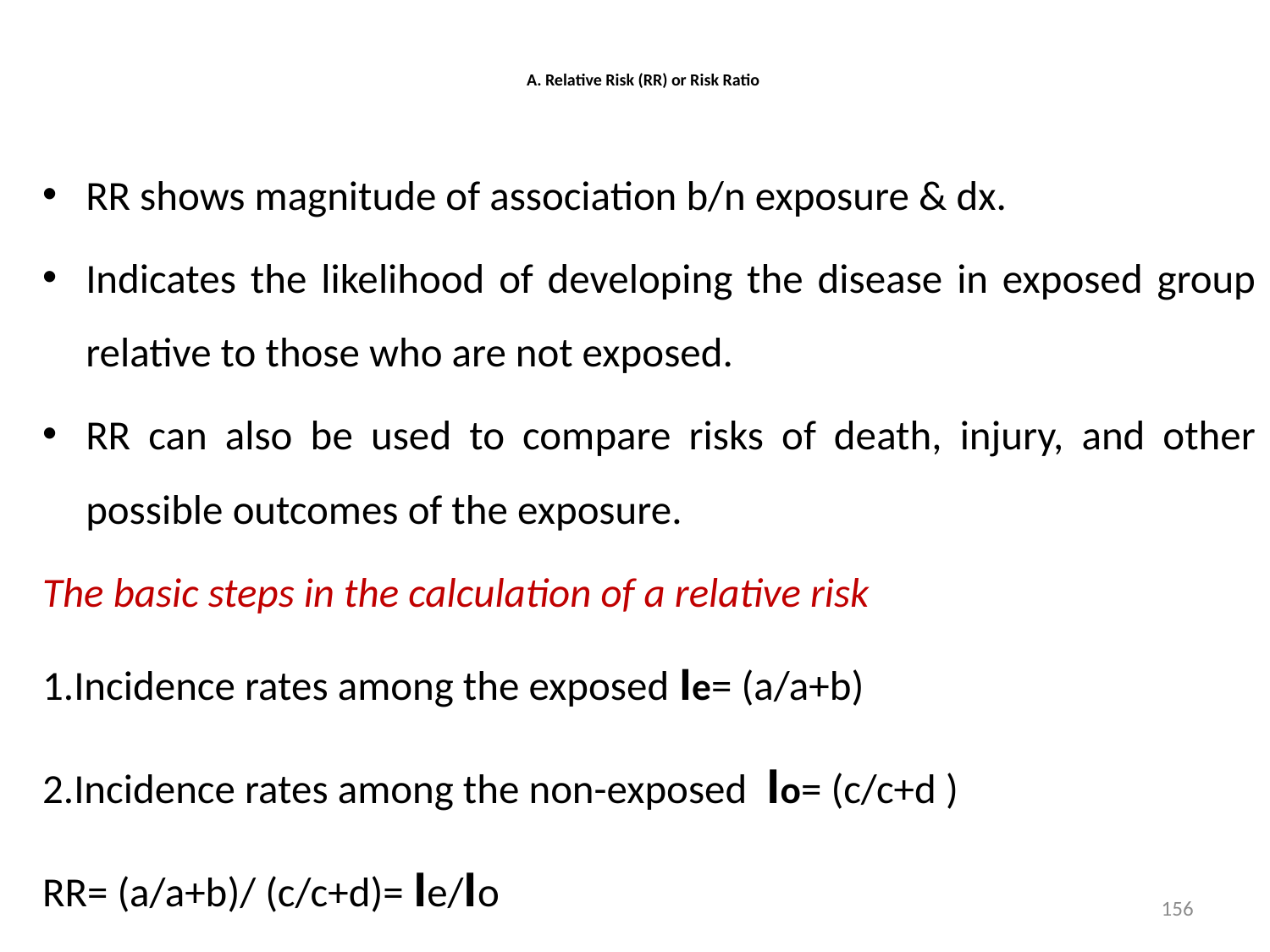

# A. Relative Risk (RR) or Risk Ratio
RR shows magnitude of association b/n exposure & dx.
Indicates the likelihood of developing the disease in exposed group relative to those who are not exposed.
RR can also be used to compare risks of death, injury, and other possible outcomes of the exposure.
The basic steps in the calculation of a relative risk
1.Incidence rates among the exposed Ie= (a/a+b)
2.Incidence rates among the non-exposed  Io= (c/c+d )
RR= (a/a+b)/ (c/c+d)= Ie/Io

156